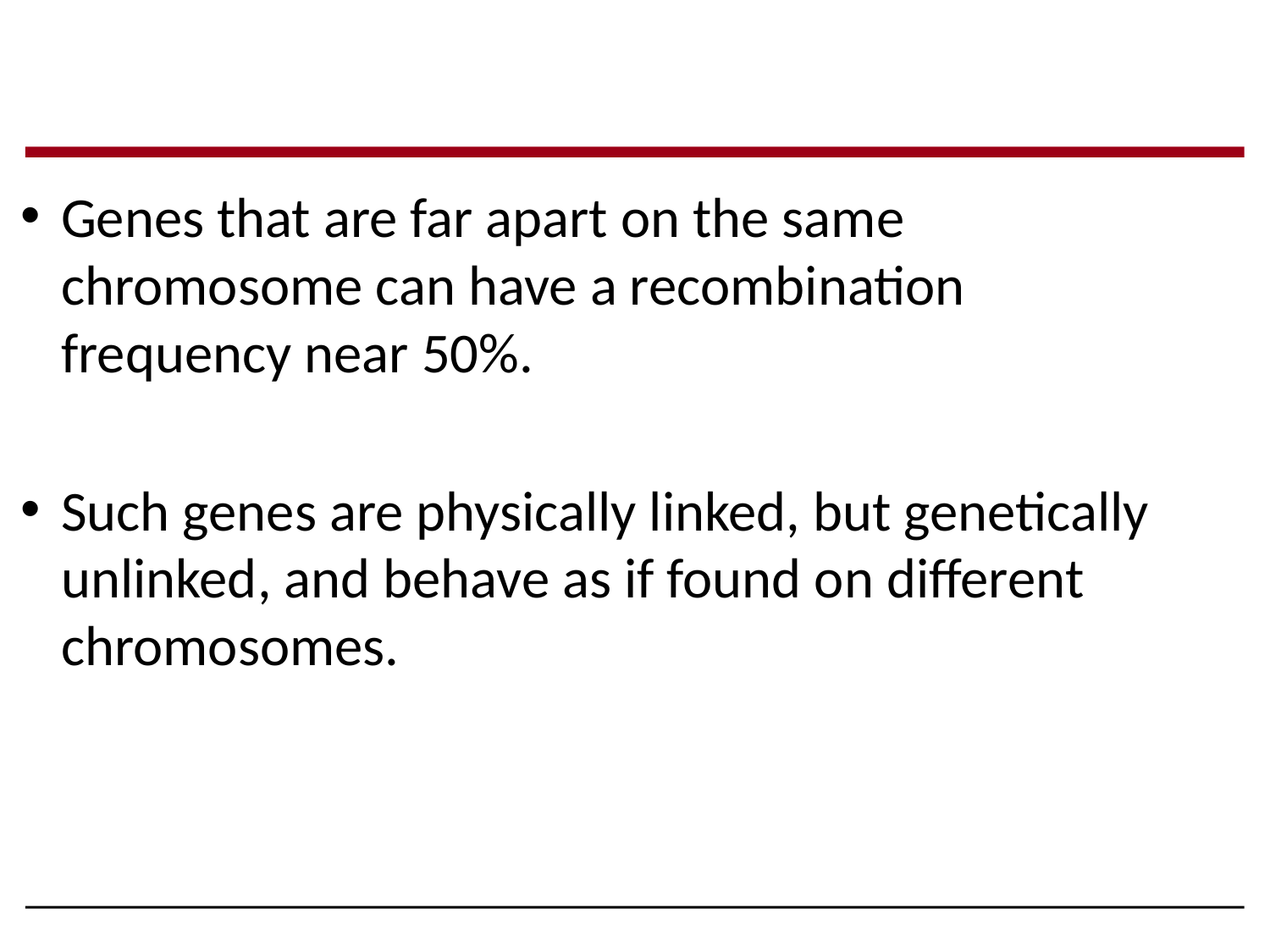

Genes that are far apart on the same chromosome can have a recombination frequency near 50%.

Such genes are physically linked, but genetically unlinked, and behave as if found on different chromosomes.